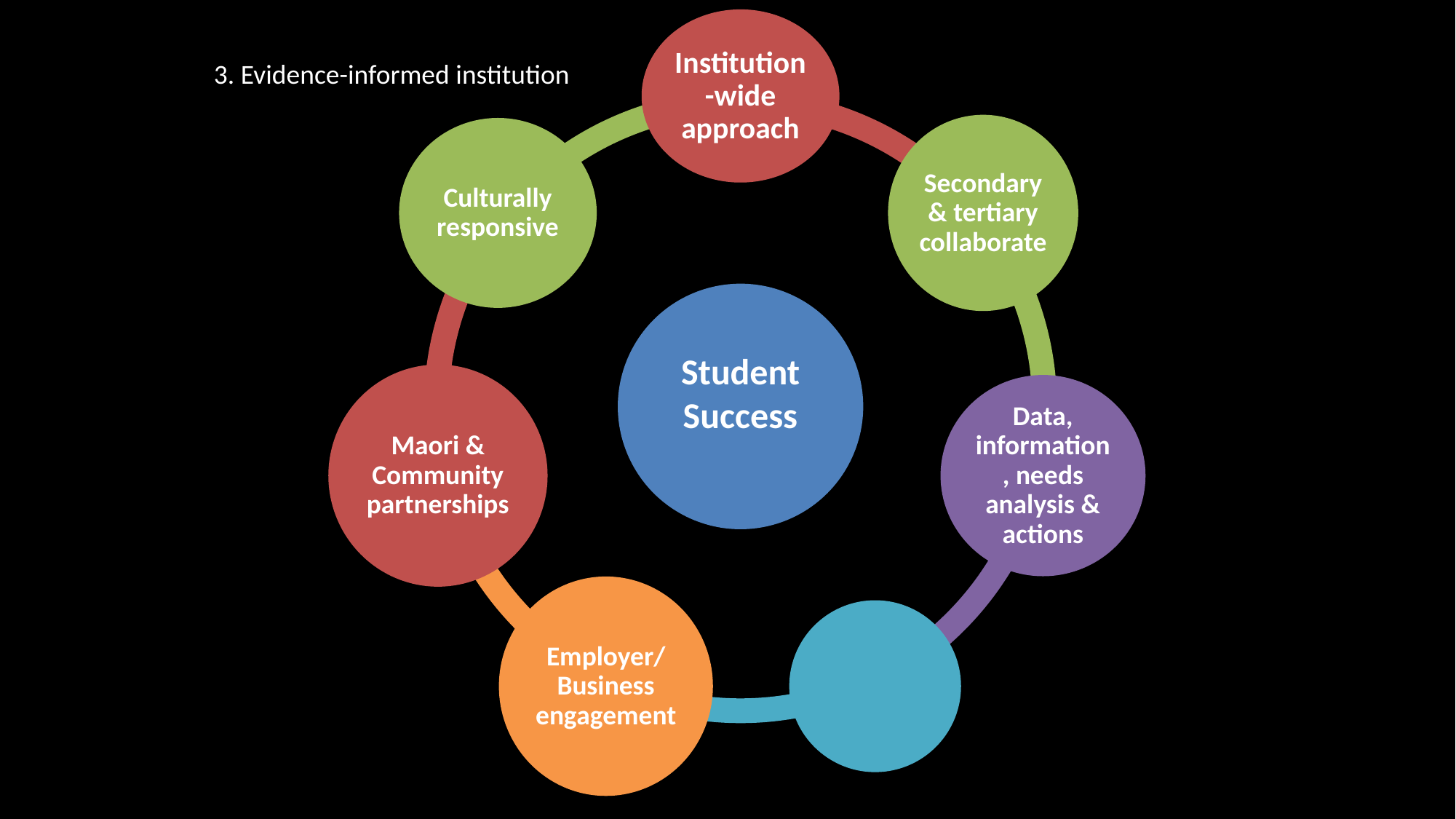

Student Success

Institution-wide approach
Secondary & tertiary collaborate
Data, information, needs analysis & actions

Employer/Business engagement
Maori & Community partnerships
Culturally responsive
3. Evidence-informed institution